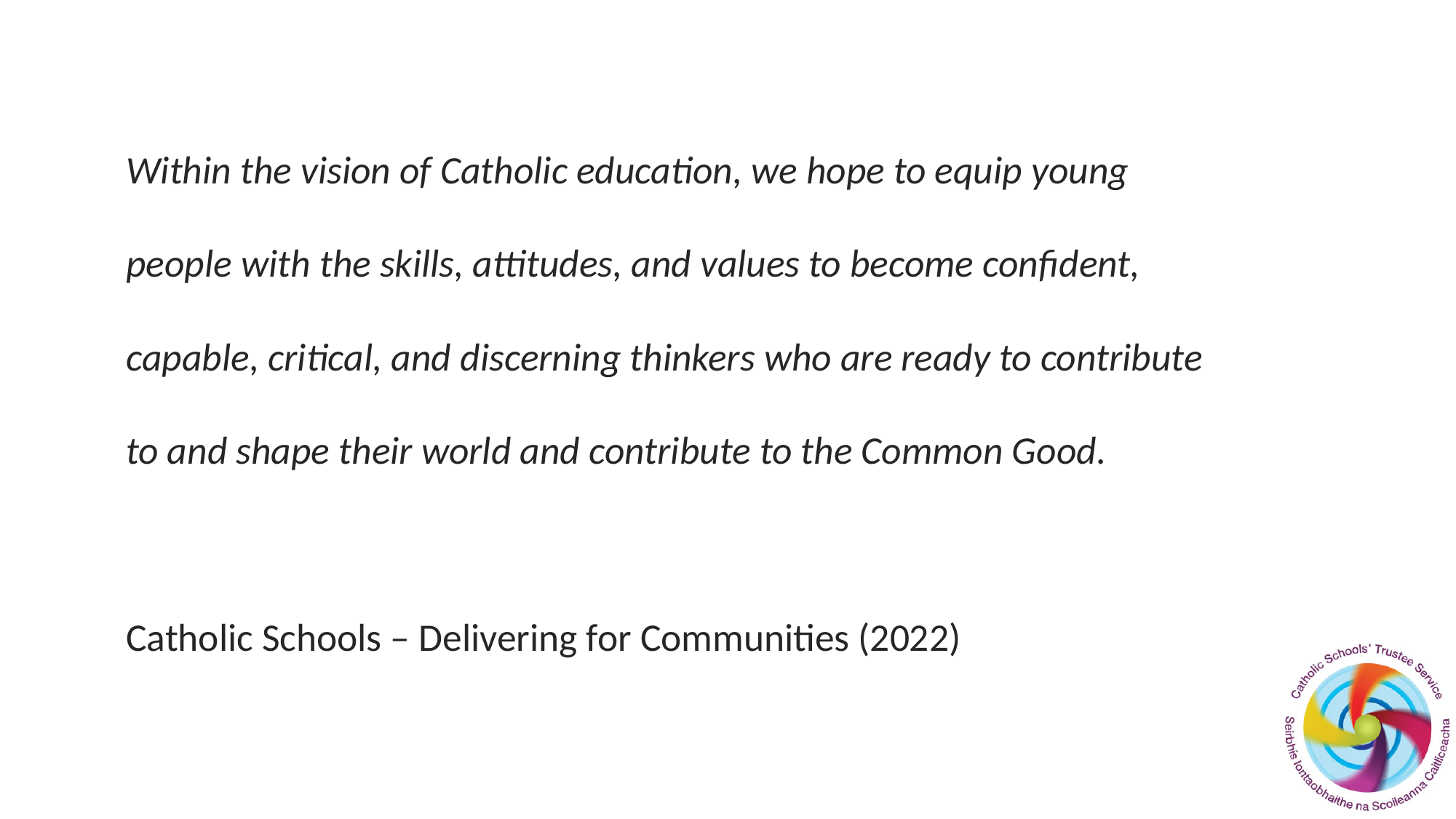

# Within the vision of Catholic education, we hope to equip young people with the skills, attitudes, and values to become confident, capable, critical, and discerning thinkers who are ready to contribute to and shape their world and contribute to the Common Good. Catholic Schools – Delivering for Communities (2022)